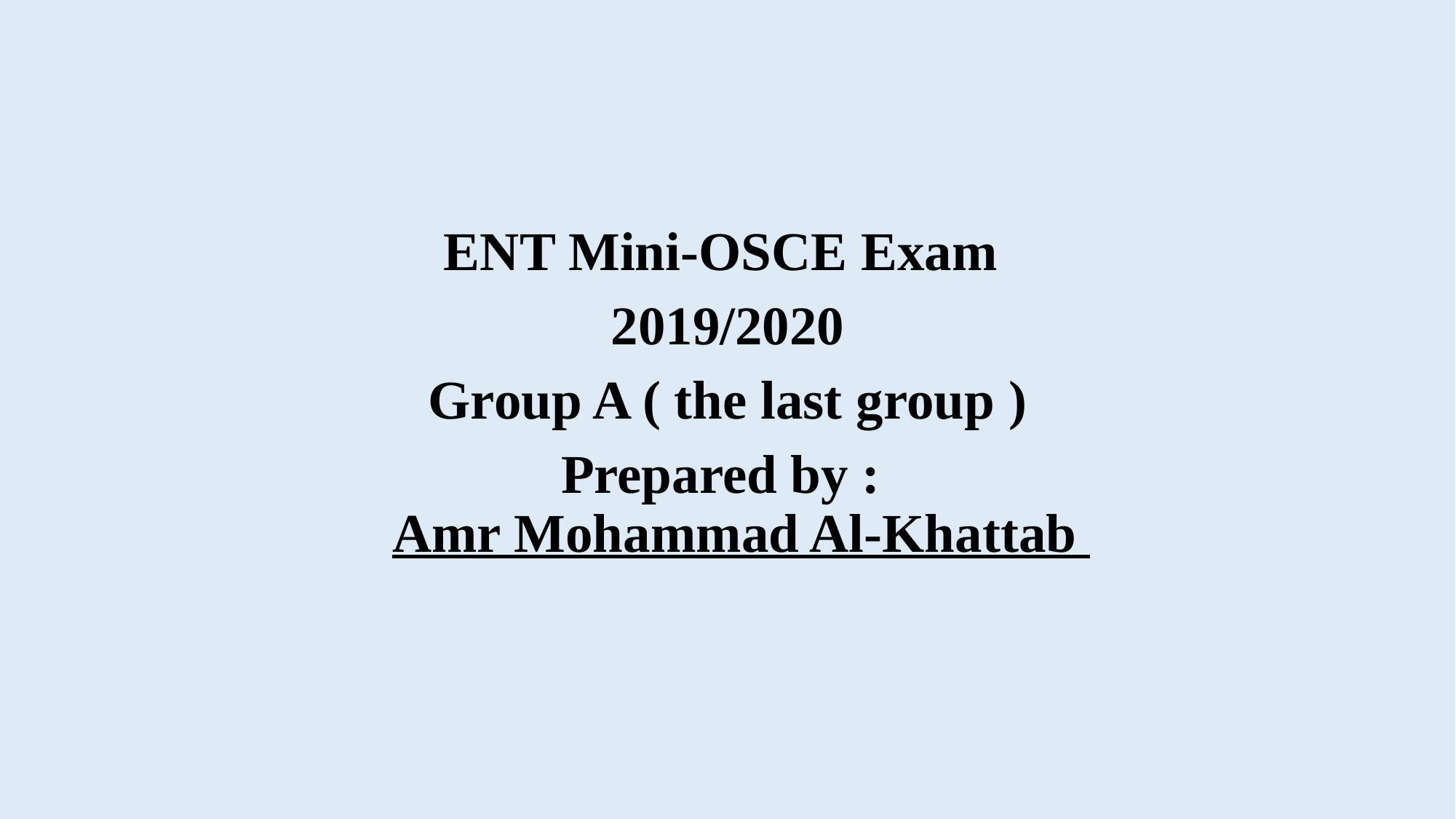

ENT Mini-OSCE Exam
2019/2020
Group A ( the last group )
Prepared by :
Amr Mohammad Al-Khattab